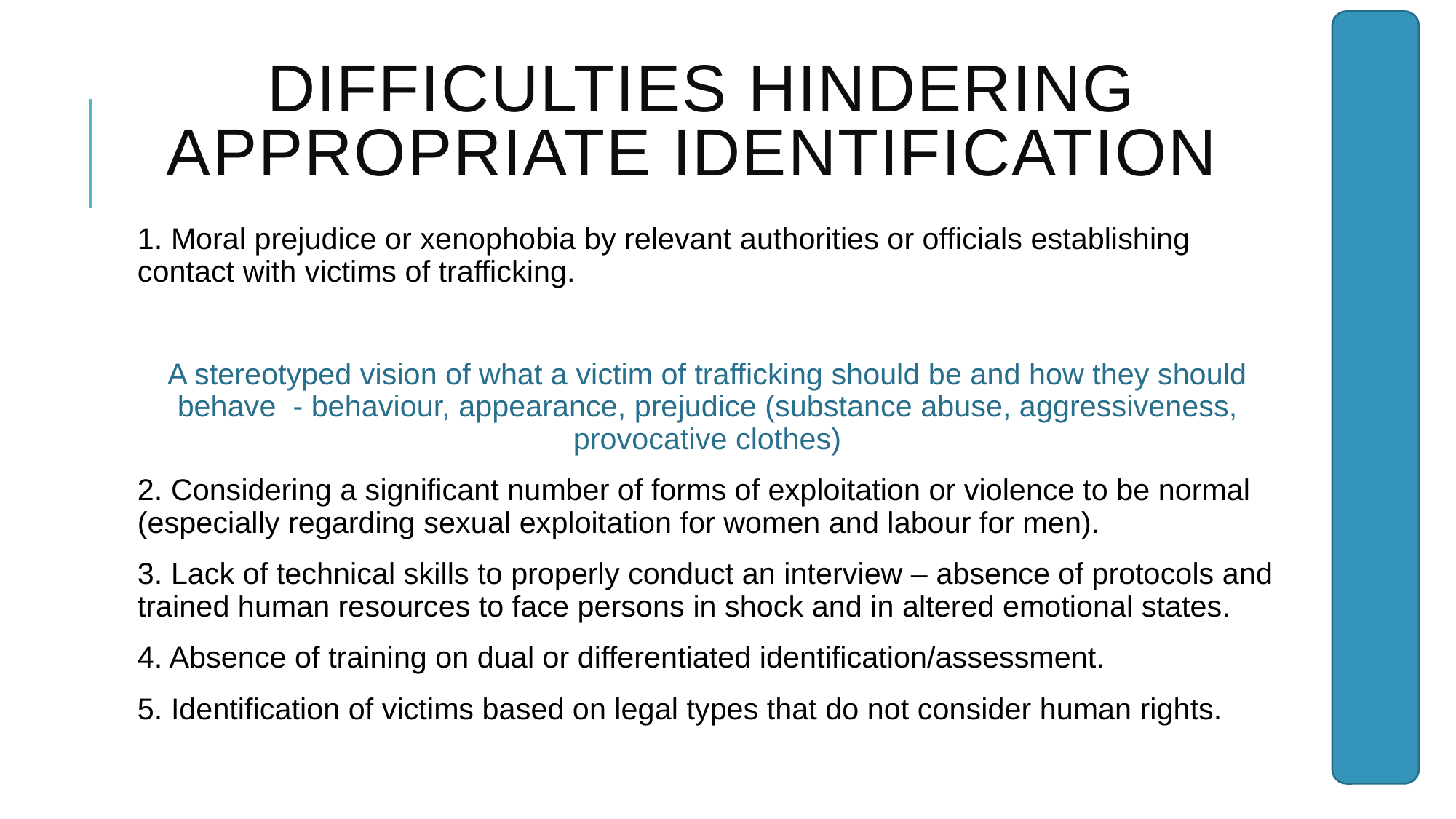

# DIFFICULTIES HINDERING APPROPRIATE IDENTIFICATION
1. Moral prejudice or xenophobia by relevant authorities or officials establishing contact with victims of trafficking.

A stereotyped vision of what a victim of trafficking should be and how they should behave  - behaviour, appearance, prejudice (substance abuse, aggressiveness, provocative clothes)
2. Considering a significant number of forms of exploitation or violence to be normal (especially regarding sexual exploitation for women and labour for men).
3. Lack of technical skills to properly conduct an interview – absence of protocols and trained human resources to face persons in shock and in altered emotional states.
4. Absence of training on dual or differentiated identification/assessment.
5. Identification of victims based on legal types that do not consider human rights.